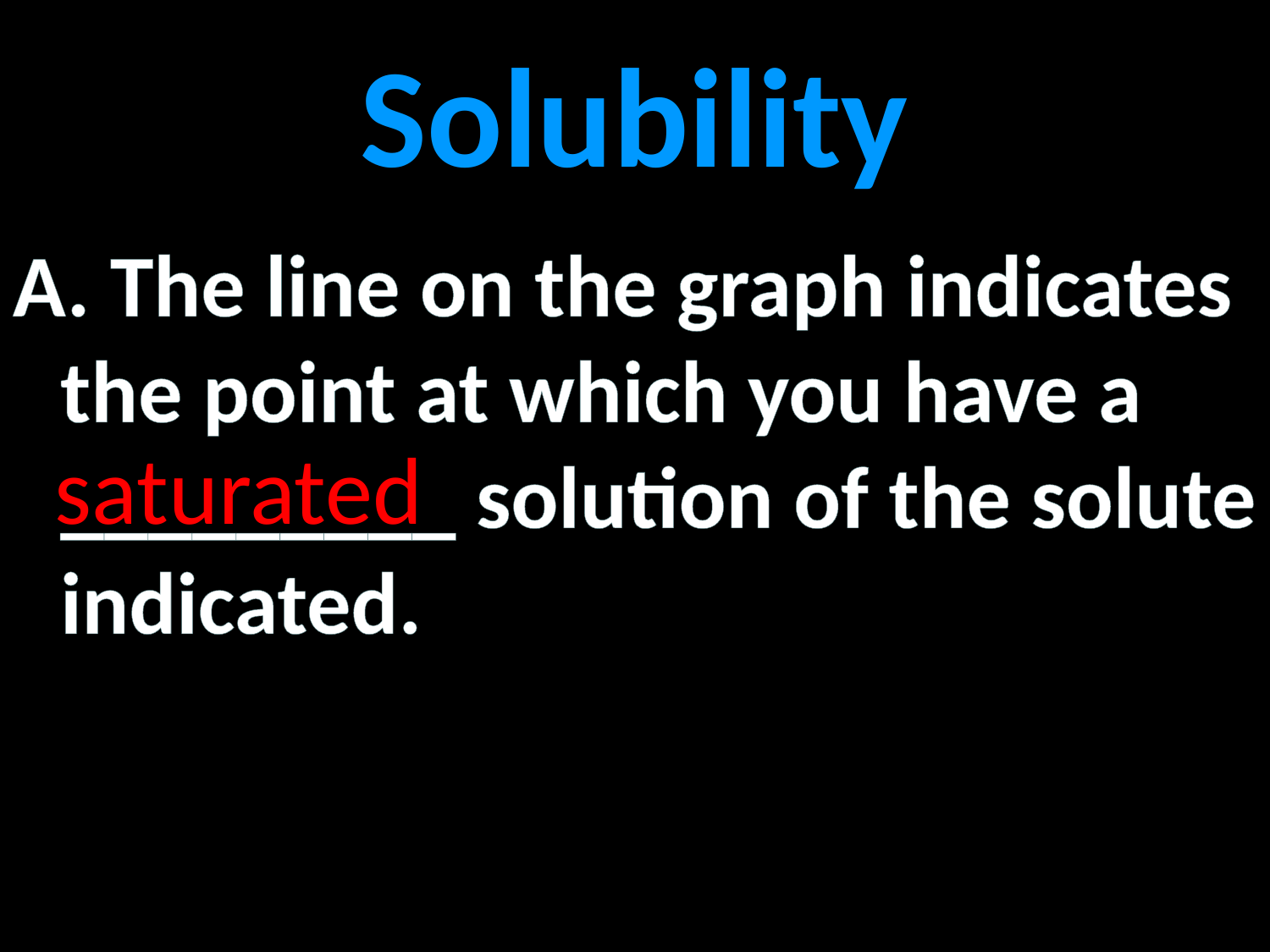

Solubility
A. The line on the graph indicates the point at which you have a _________ solution of the solute indicated.
saturated